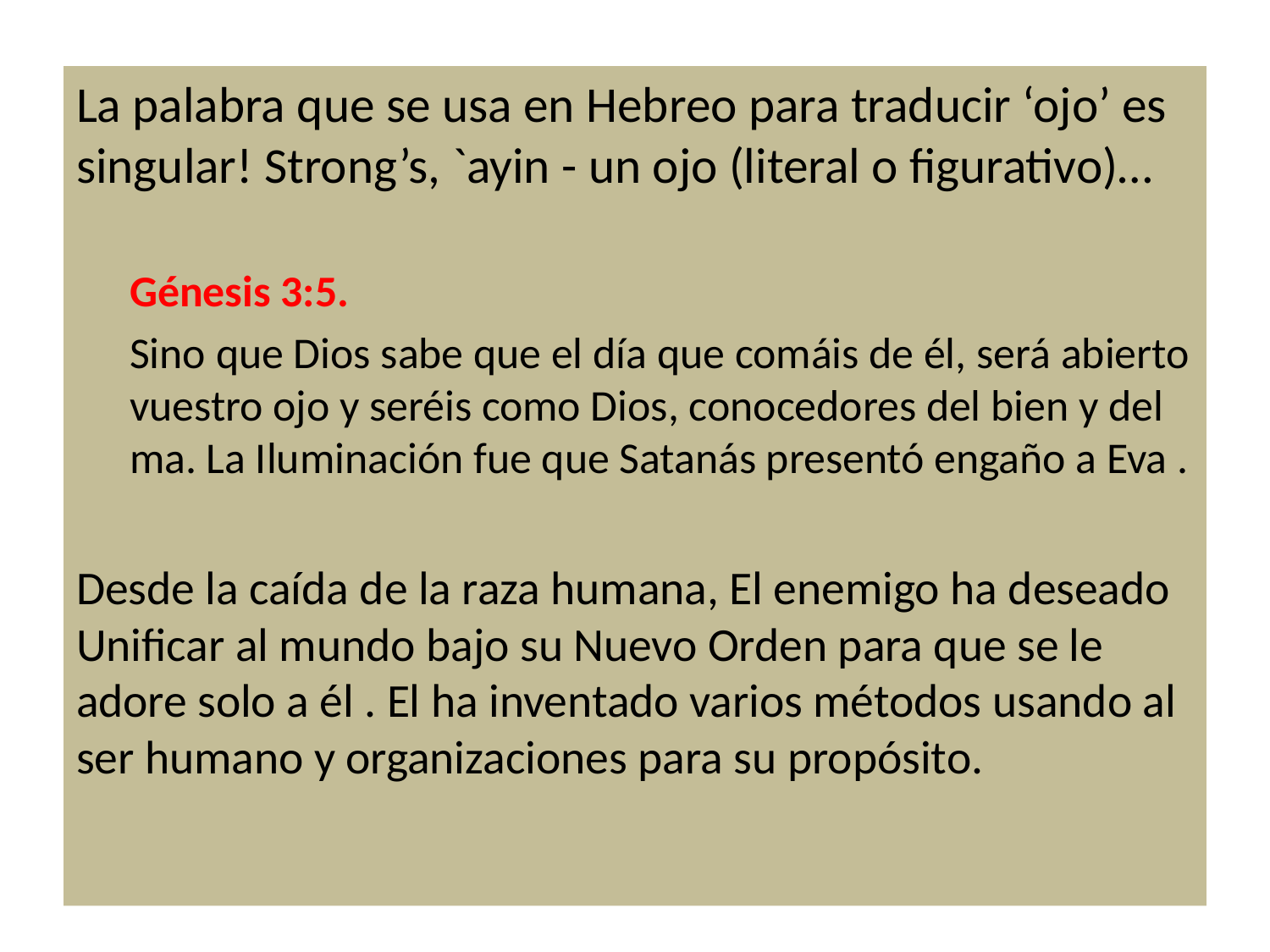

La palabra que se usa en Hebreo para traducir ‘ojo’ es singular! Strong’s, `ayin - un ojo (literal o figurativo)…

Génesis 3:5.
Sino que Dios sabe que el día que comáis de él, será abierto vuestro ojo y seréis como Dios, conocedores del bien y del ma. La Iluminación fue que Satanás presentó engaño a Eva .

Desde la caída de la raza humana, El enemigo ha deseado Unificar al mundo bajo su Nuevo Orden para que se le adore solo a él . El ha inventado varios métodos usando al ser humano y organizaciones para su propósito.